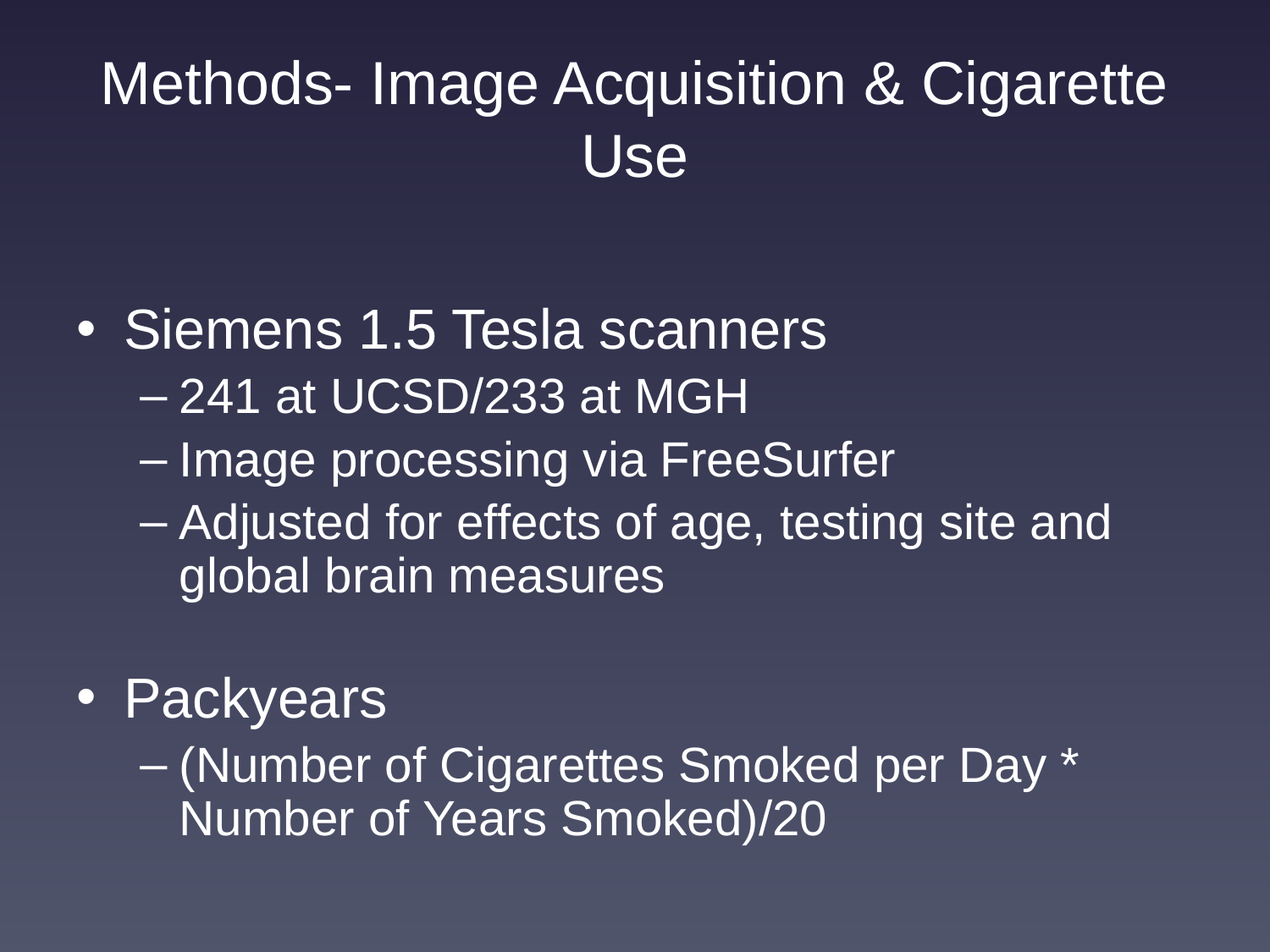

# Methods- Image Acquisition & Cigarette Use
Siemens 1.5 Tesla scanners
241 at UCSD/233 at MGH
Image processing via FreeSurfer
Adjusted for effects of age, testing site and global brain measures

Packyears
(Number of Cigarettes Smoked per Day * Number of Years Smoked)/20